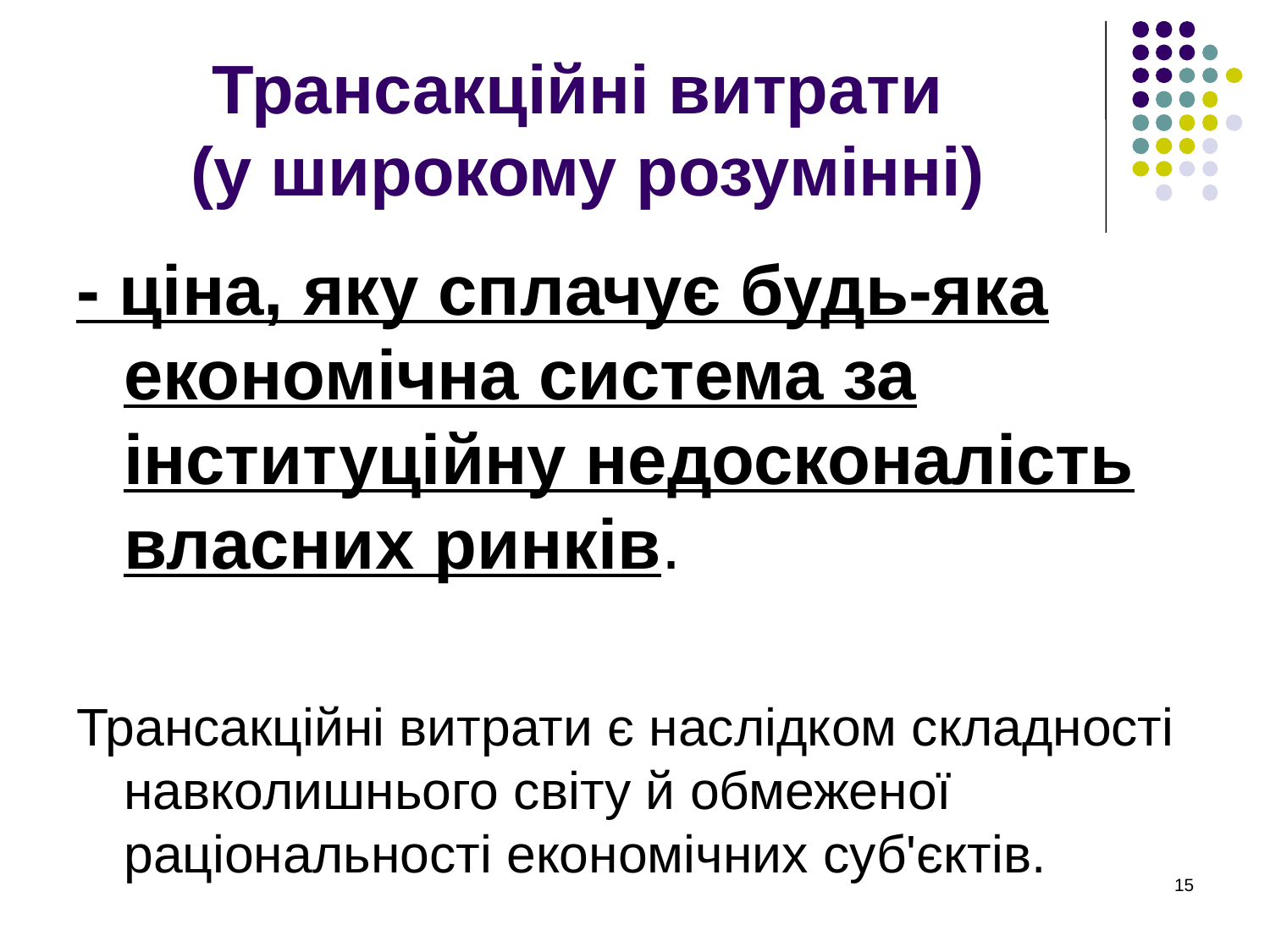

# Трансакційні витрати (у широкому розумінні)
- ціна, яку сплачує будь-яка економічна система за інституційну недосконалість власних ринків.

Трансакційні витрати є наслідком складності навколишнього світу й обмеженої раціональності економічних суб'єктів.
15